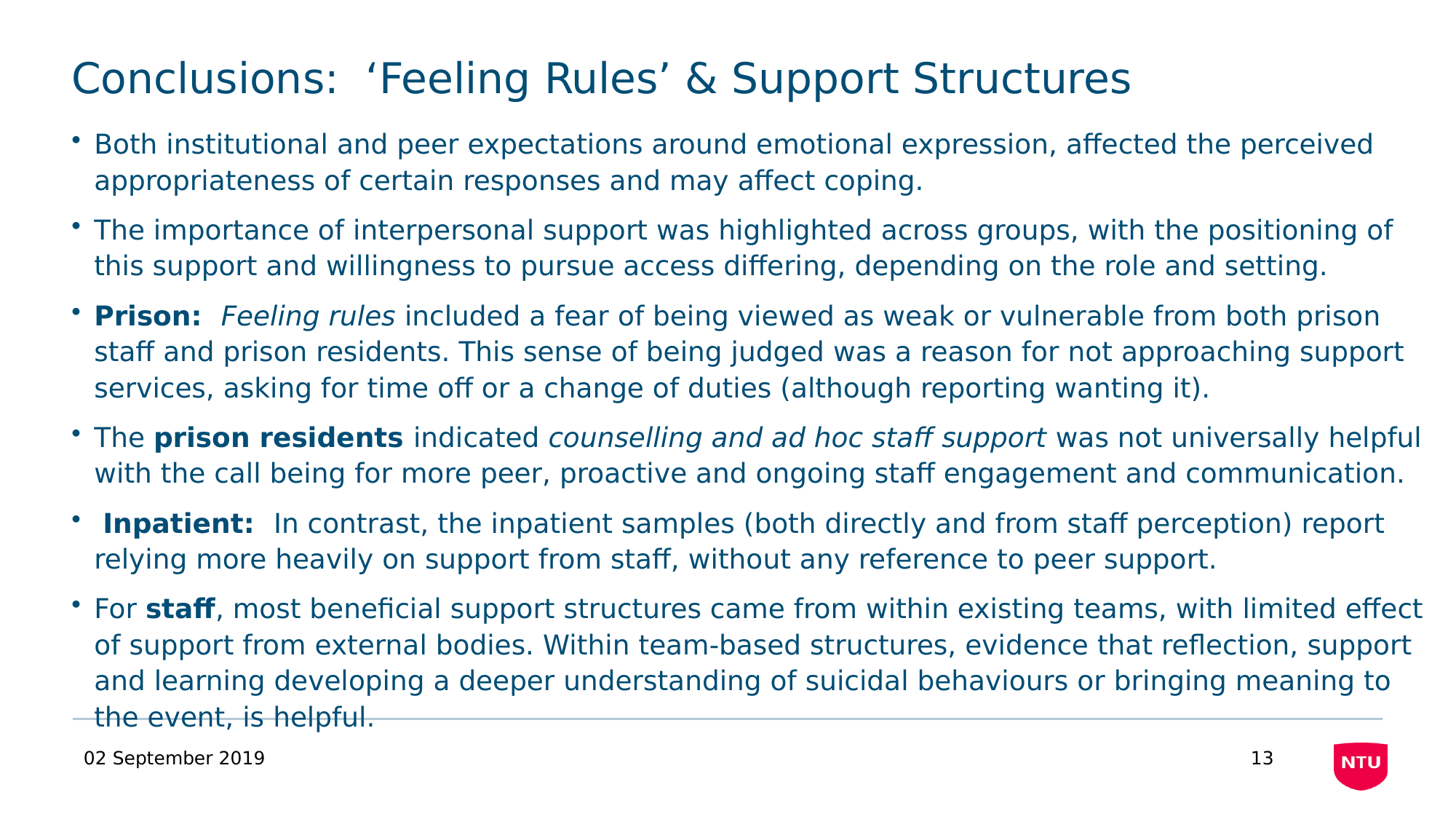

# Conclusions:  ‘Feeling Rules’ & Support Structures
Both institutional and peer expectations around emotional expression, affected the perceived appropriateness of certain responses and may affect coping.
The importance of interpersonal support was highlighted across groups, with the positioning of this support and willingness to pursue access differing, depending on the role and setting.
Prison:  Feeling rules included a fear of being viewed as weak or vulnerable from both prison staff and prison residents. This sense of being judged was a reason for not approaching support services, asking for time off or a change of duties (although reporting wanting it).
The prison residents indicated counselling and ad hoc staff support was not universally helpful with the call being for more peer, proactive and ongoing staff engagement and communication.
 Inpatient:  In contrast, the inpatient samples (both directly and from staff perception) report relying more heavily on support from staff, without any reference to peer support.
For staff, most beneficial support structures came from within existing teams, with limited effect of support from external bodies. Within team-based structures, evidence that reflection, support and learning developing a deeper understanding of suicidal behaviours or bringing meaning to the event, is helpful.
02 September 2019
13